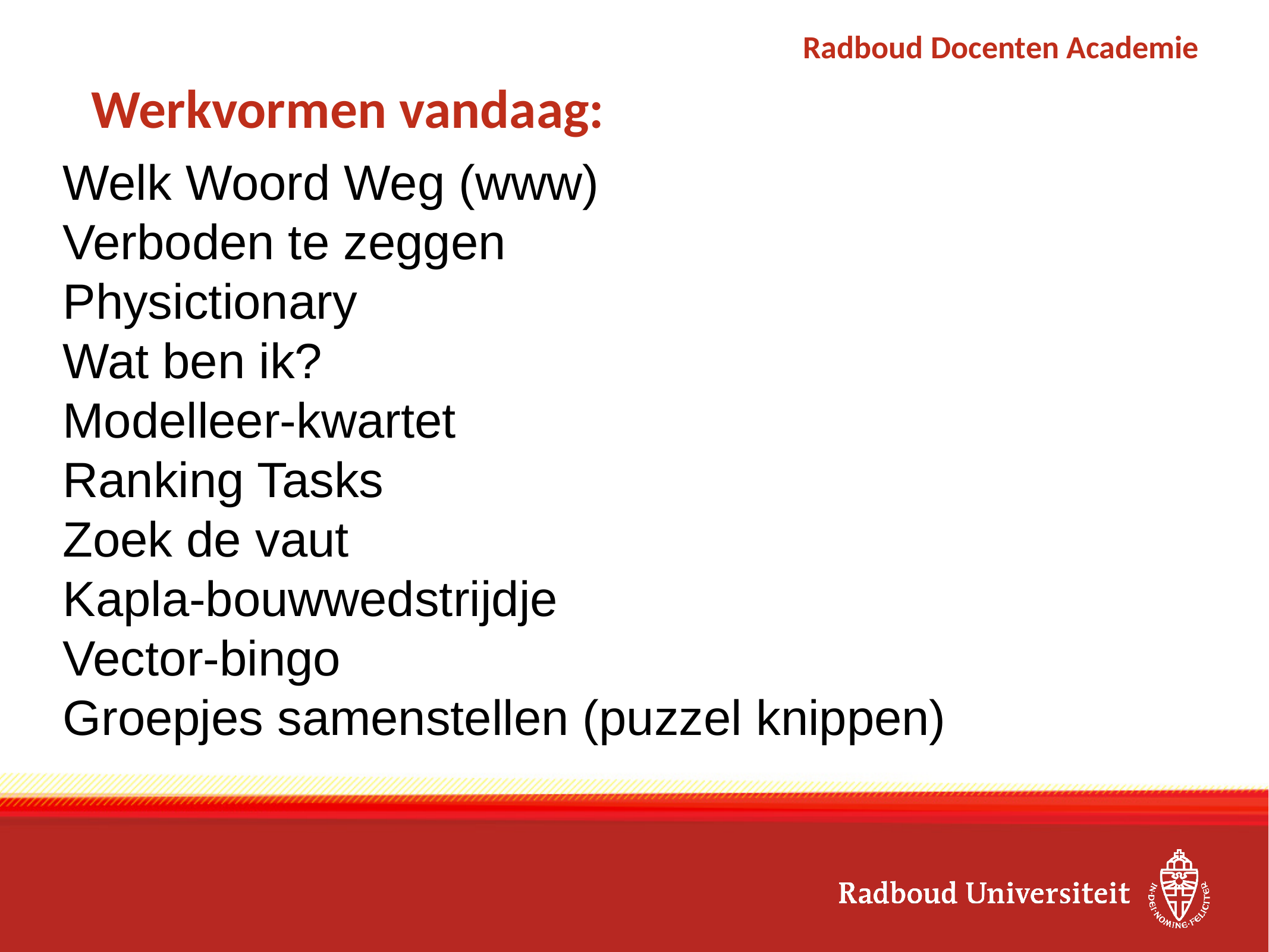

# Werkvormen vandaag:
Welk Woord Weg (www)
Verboden te zeggen
Physictionary
Wat ben ik?
Modelleer-kwartet
Ranking Tasks
Zoek de vaut
Kapla-bouwwedstrijdje
Vector-bingo
Groepjes samenstellen (puzzel knippen)